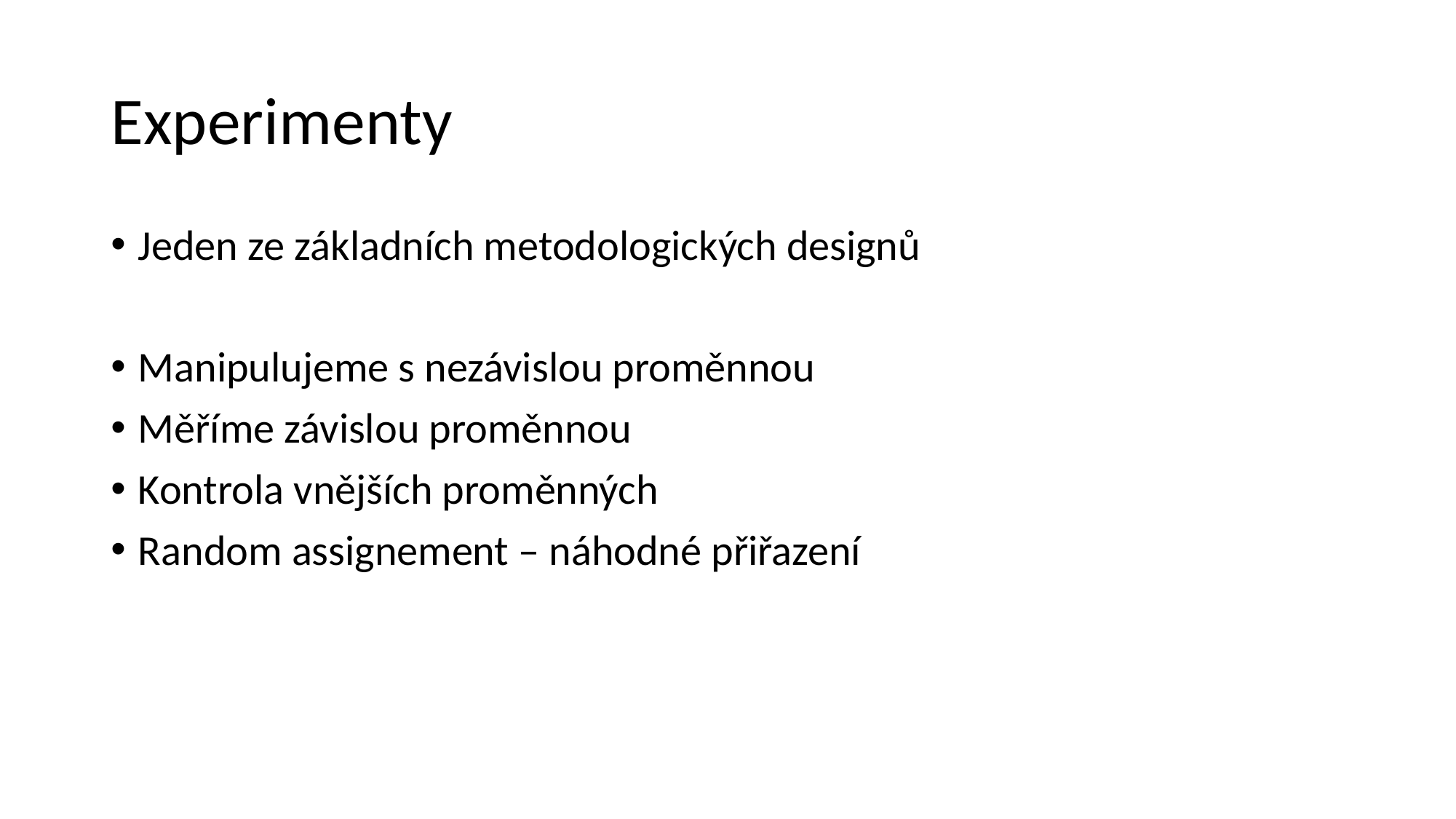

# Experimenty
Jeden ze základních metodologických designů

Manipulujeme s nezávislou proměnnou
Měříme závislou proměnnou
Kontrola vnějších proměnných
Random assignement – náhodné přiřazení